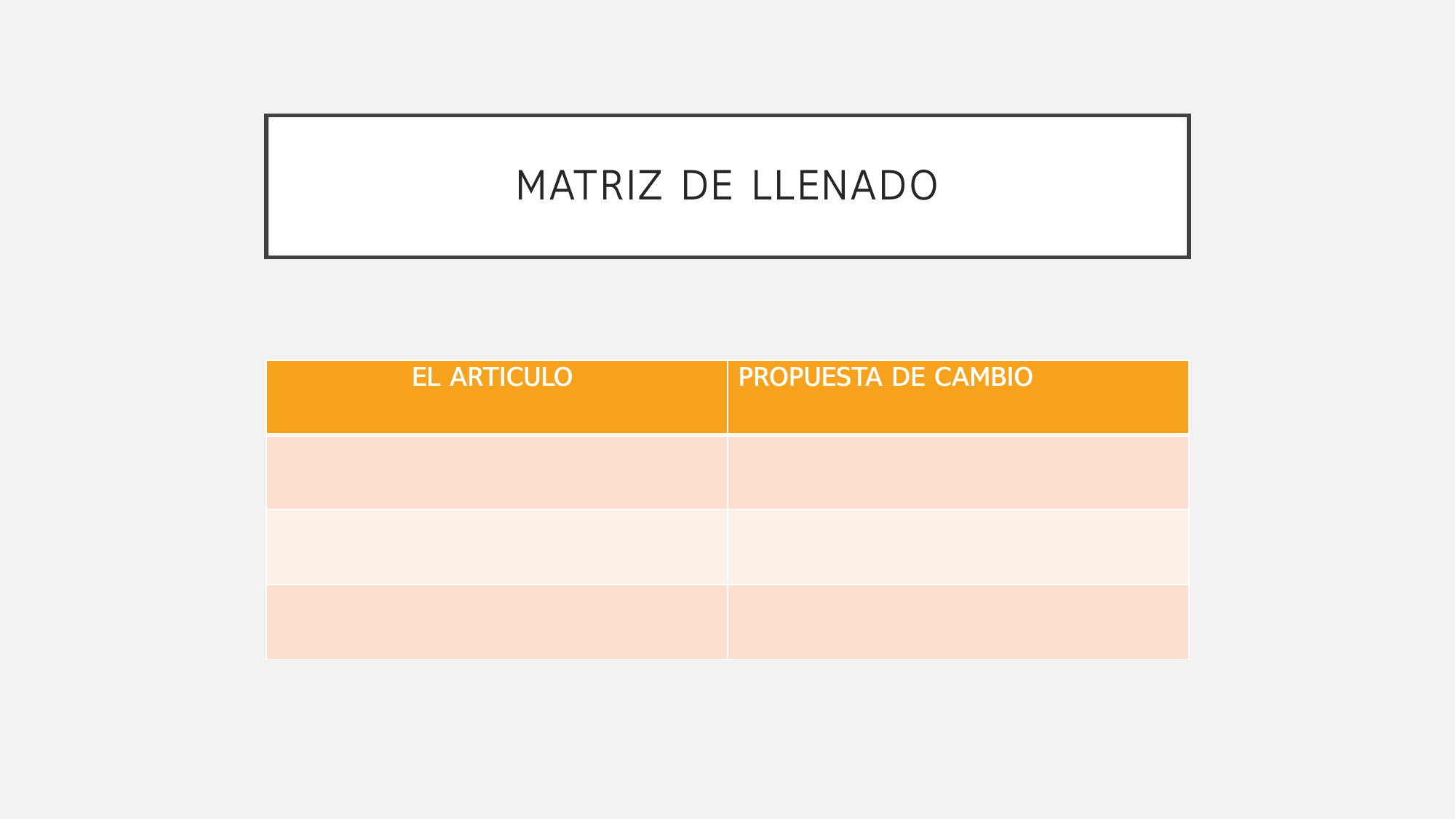

# Matriz de llenado
| EL ARTICULO | PROPUESTA DE CAMBIO |
| --- | --- |
|  |  |
|  |  |
|  |  |